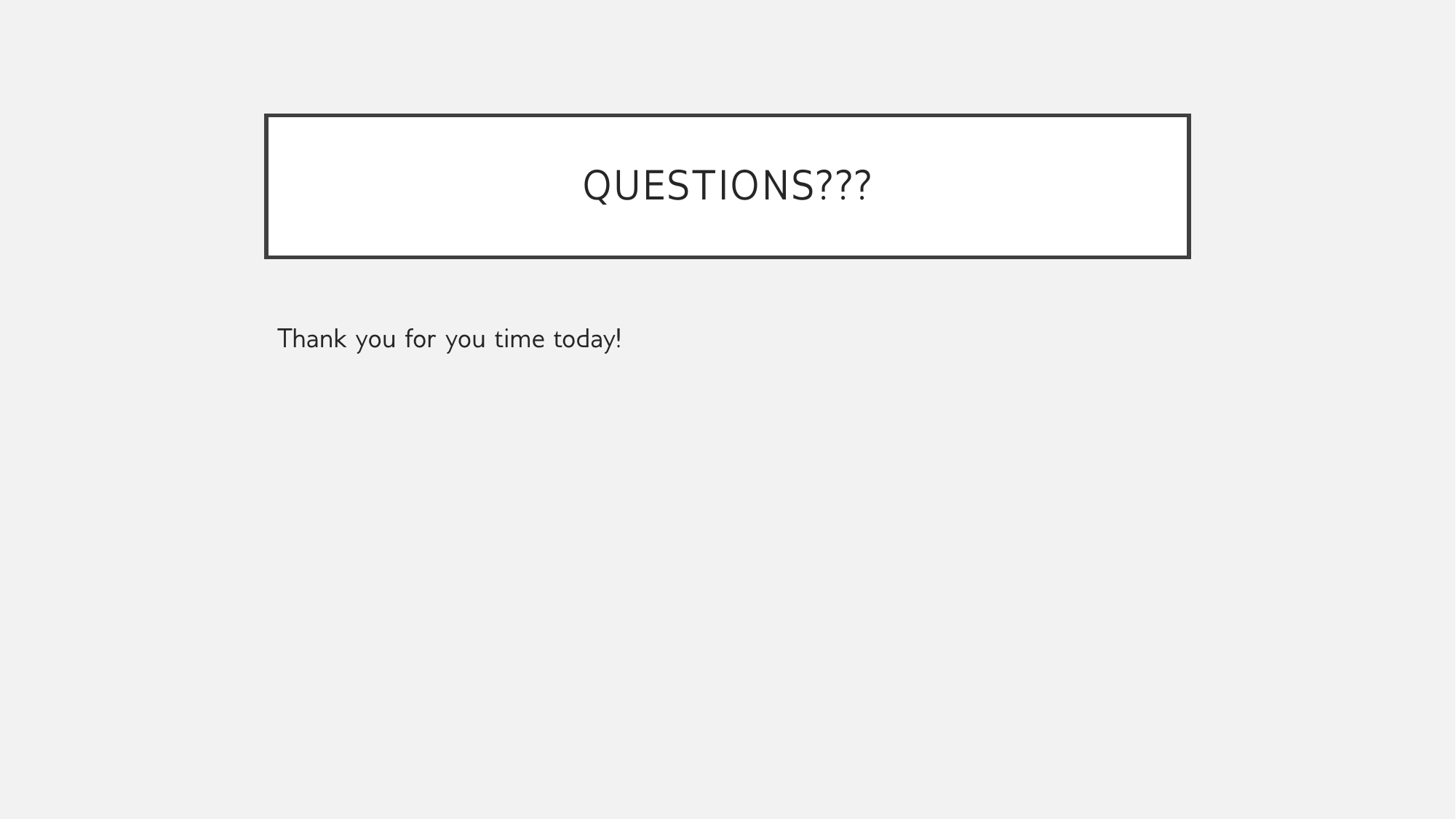

# Questions???
Thank you for you time today!